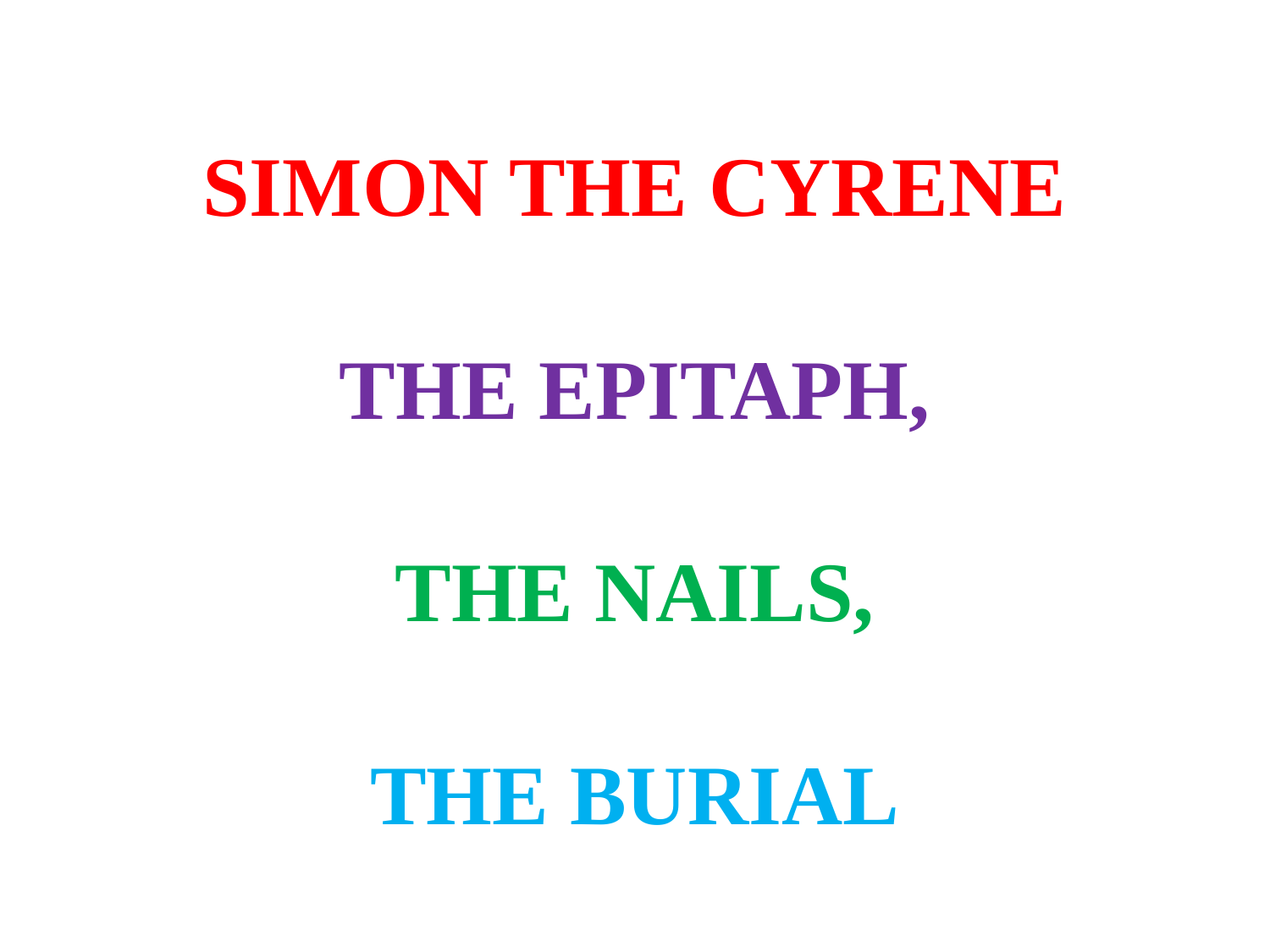

# SIMON THE CYRENE THE EPITAPH, THE NAILS, THE BURIAL